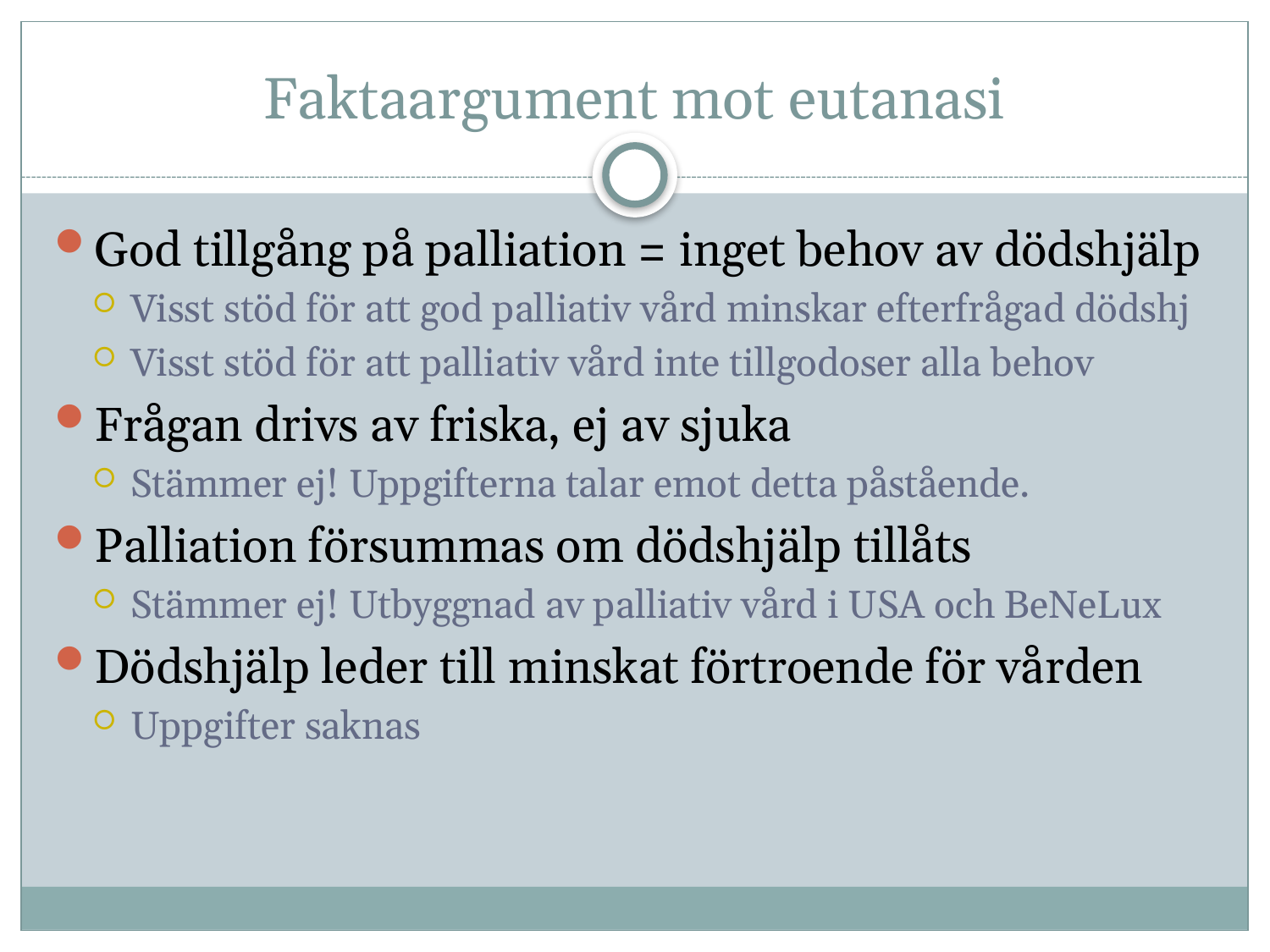

# Faktaargument mot eutanasi
God tillgång på palliation = inget behov av dödshjälp
Visst stöd för att god palliativ vård minskar efterfrågad dödshj
Visst stöd för att palliativ vård inte tillgodoser alla behov
Frågan drivs av friska, ej av sjuka
Stämmer ej! Uppgifterna talar emot detta påstående.
Palliation försummas om dödshjälp tillåts
Stämmer ej! Utbyggnad av palliativ vård i USA och BeNeLux
Dödshjälp leder till minskat förtroende för vården
Uppgifter saknas